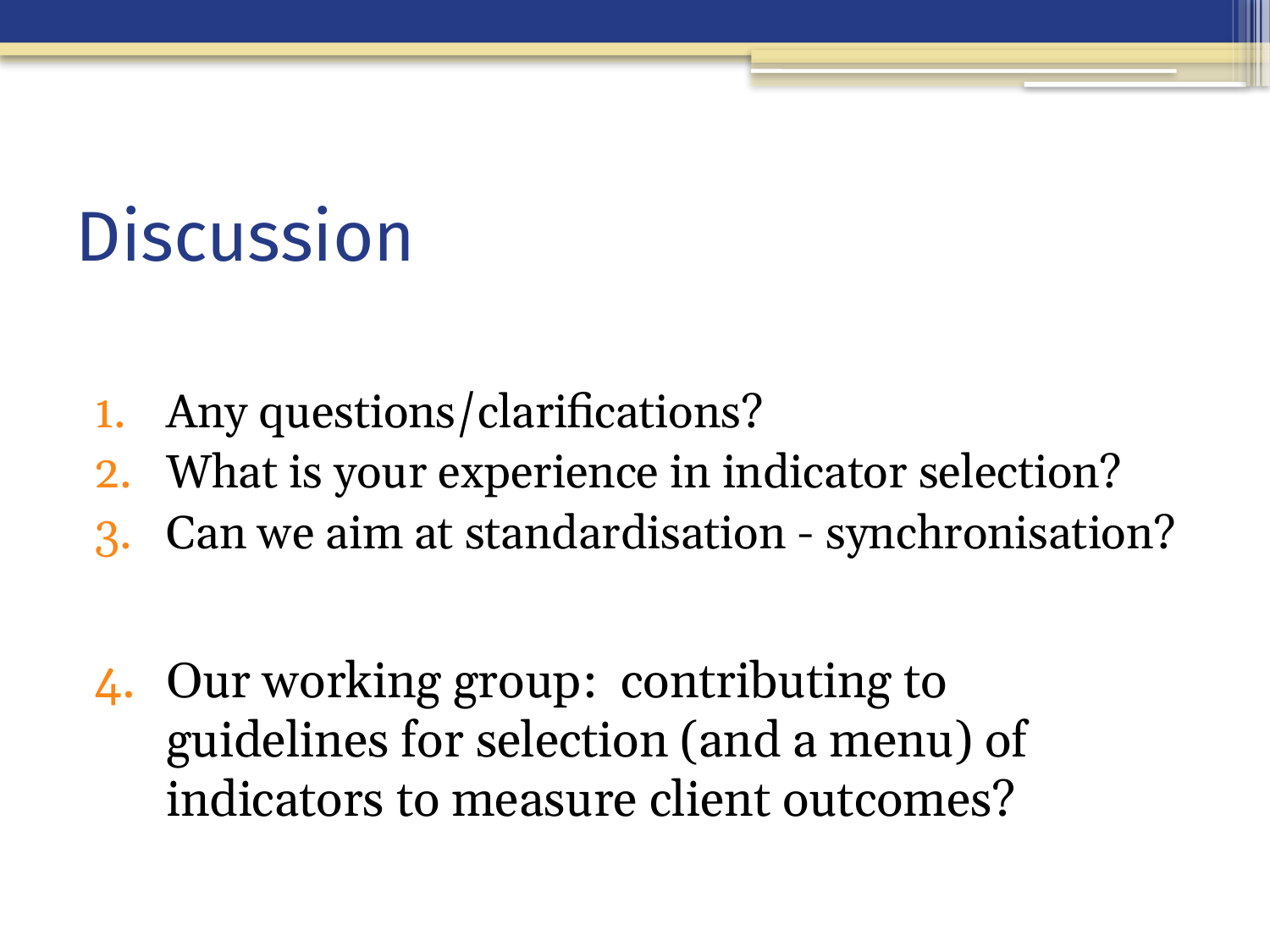

# Discussion

Any questions/clarifications?
What is your experience in indicator selection?
Can we aim at standardisation - synchronisation?
Our working group:  contributing to guidelines for selection (and a menu) of indicators to measure client outcomes?